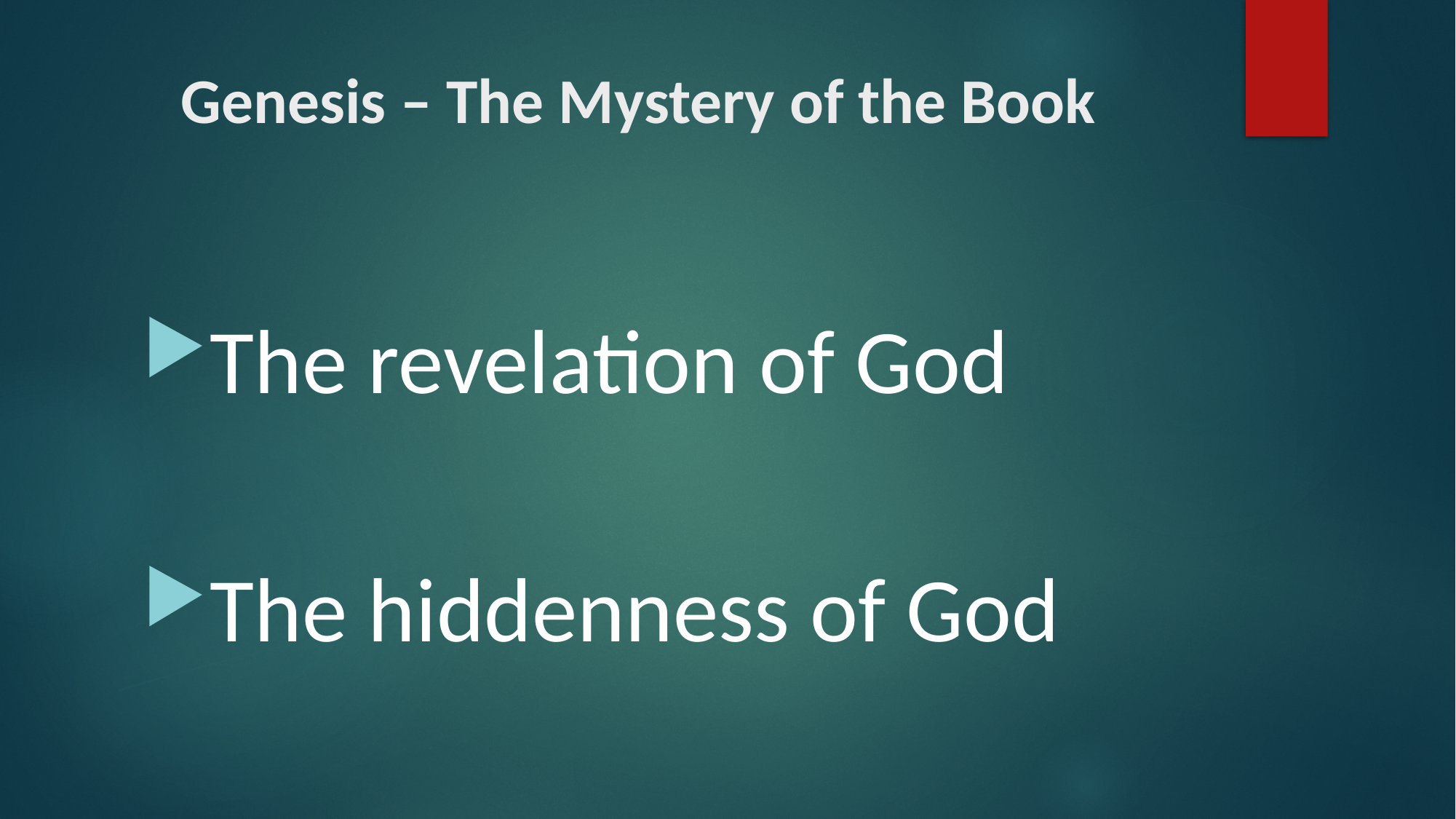

# Genesis – The Mystery of the Book

The revelation of God

The hiddenness of God